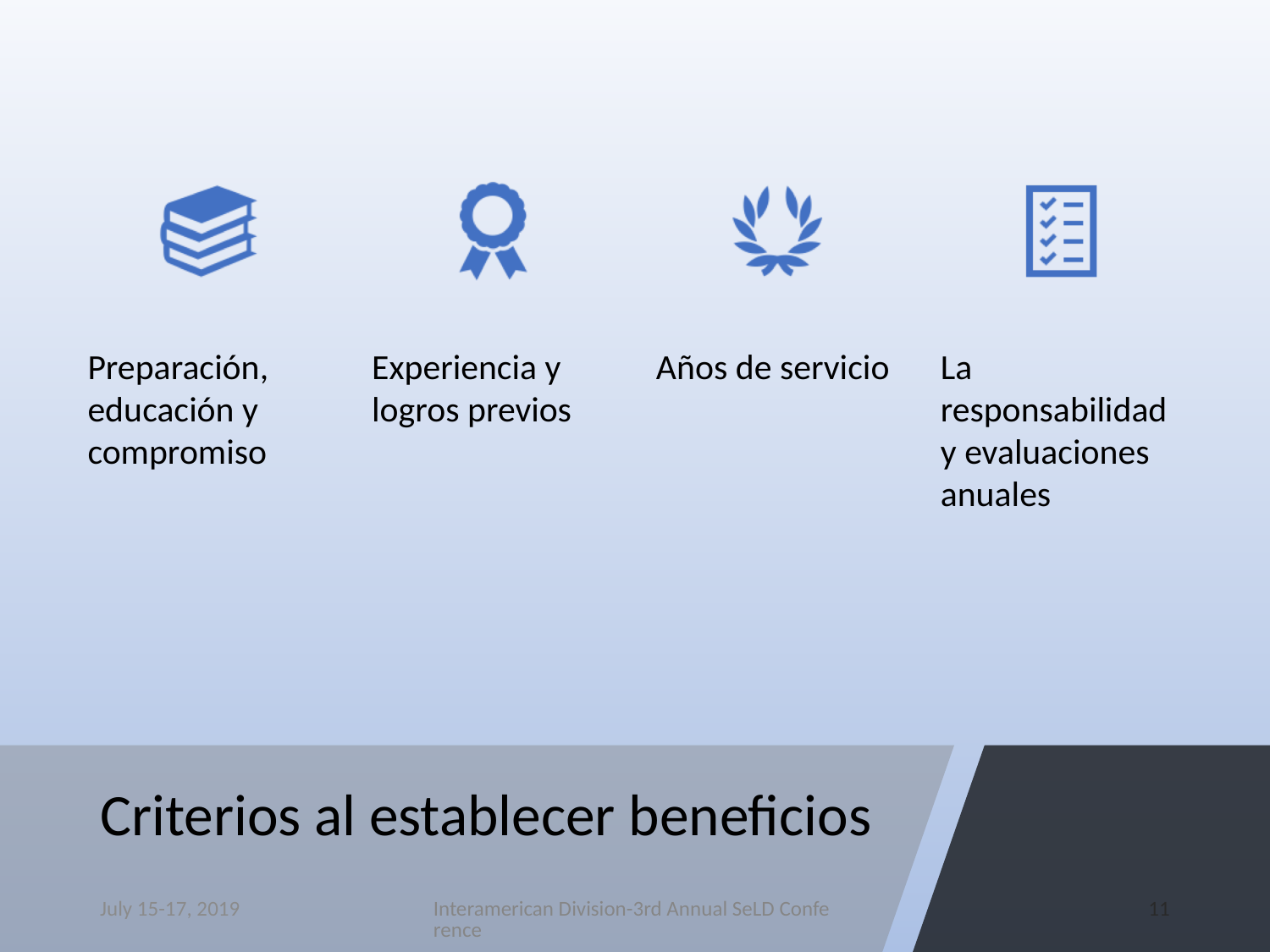

Preparación, educación y compromiso

Experiencia y logros previos

Años de servicio

La responsabilidad y evaluaciones anuales

# Criterios al establecer beneficios

July 15-17, 2019
Interamerican Division-3rd Annual SeLD Conference
11